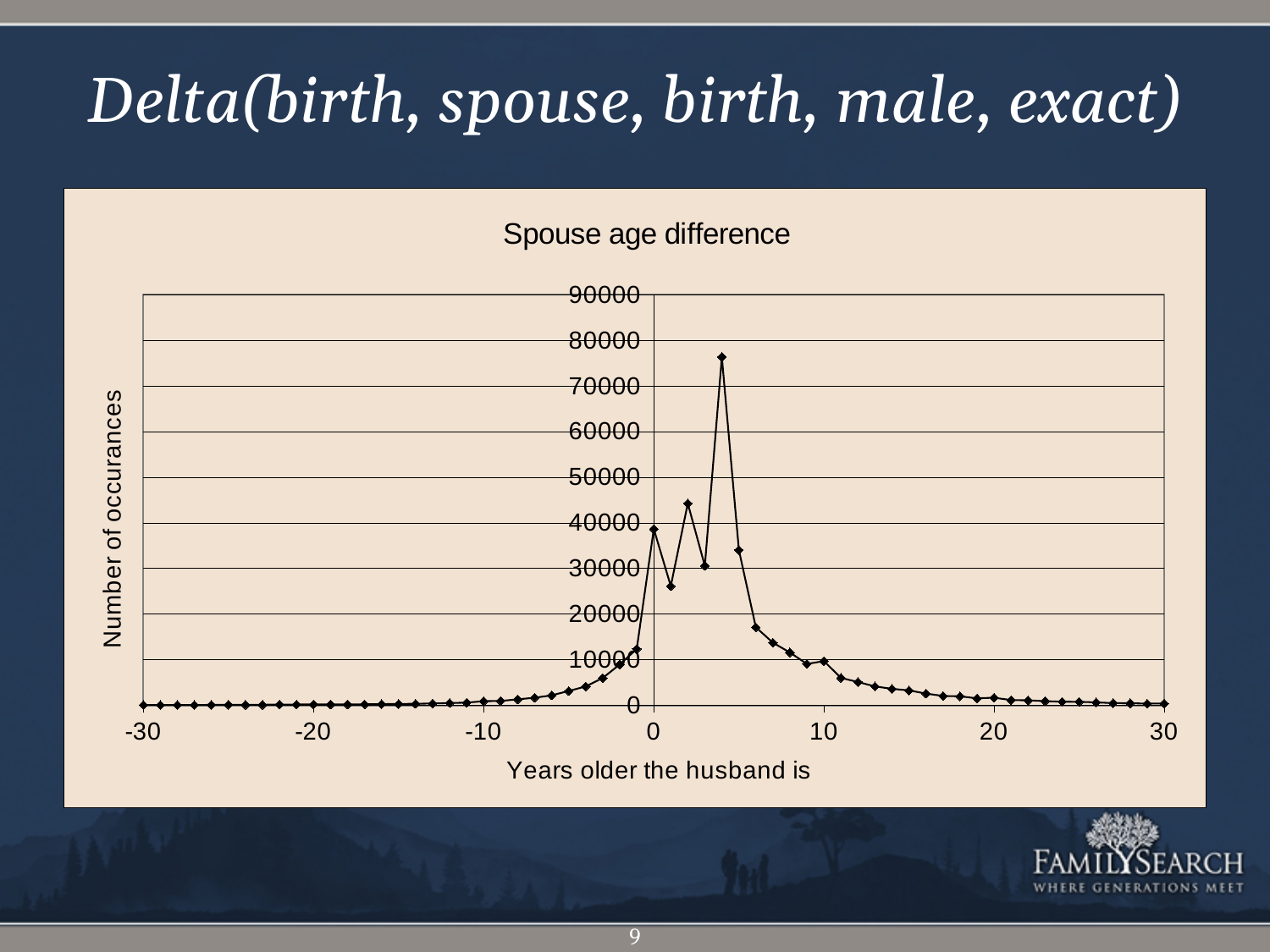

# Delta(birth, spouse, birth, male, exact)

### Chart: Spouse age difference

| Category |  |
|---|---|
9